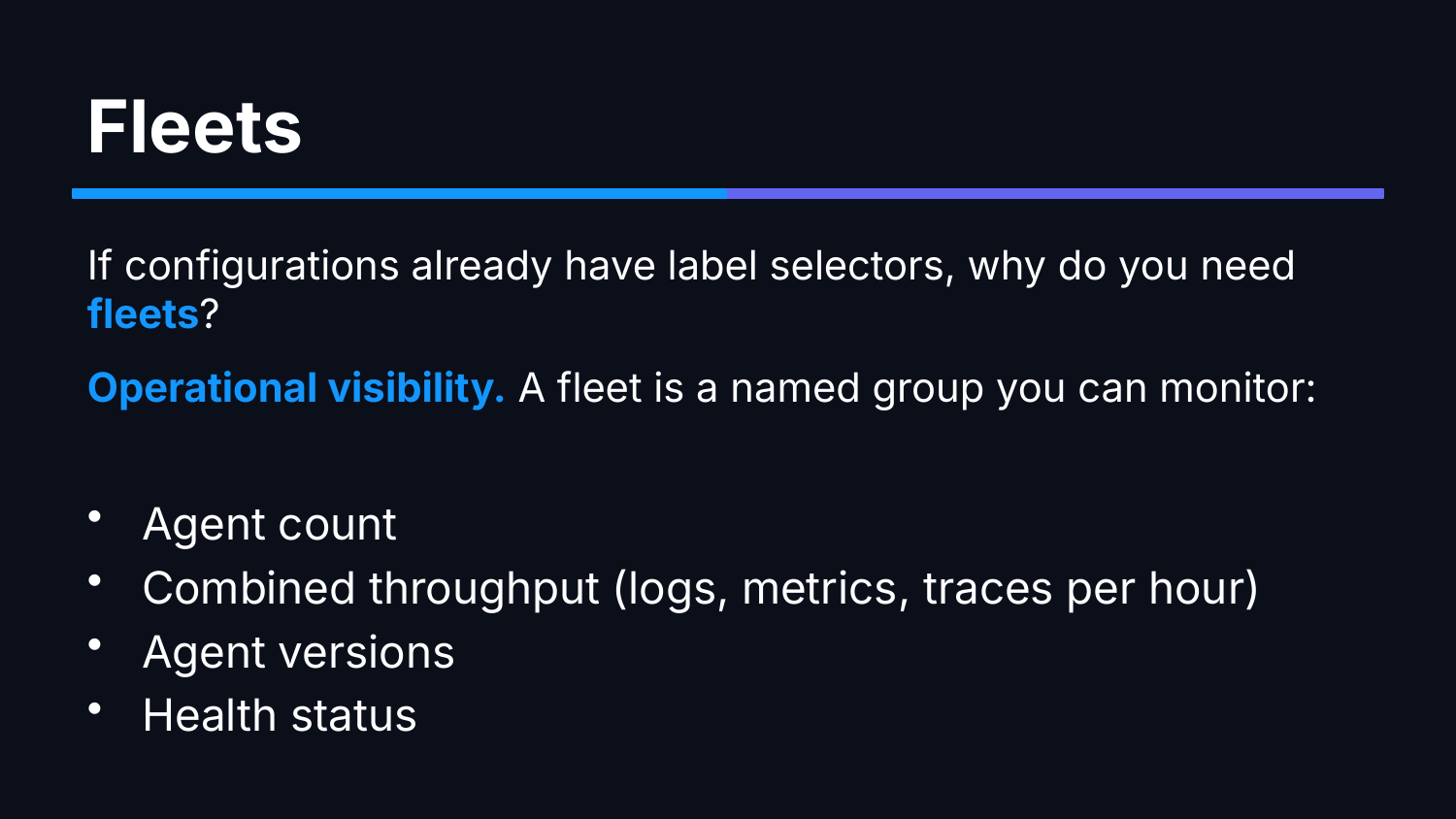

Fleets

If configurations already have label selectors, why do you need fleets?
Operational visibility. A fleet is a named group you can monitor:
Agent count
Combined throughput (logs, metrics, traces per hour)
Agent versions
Health status